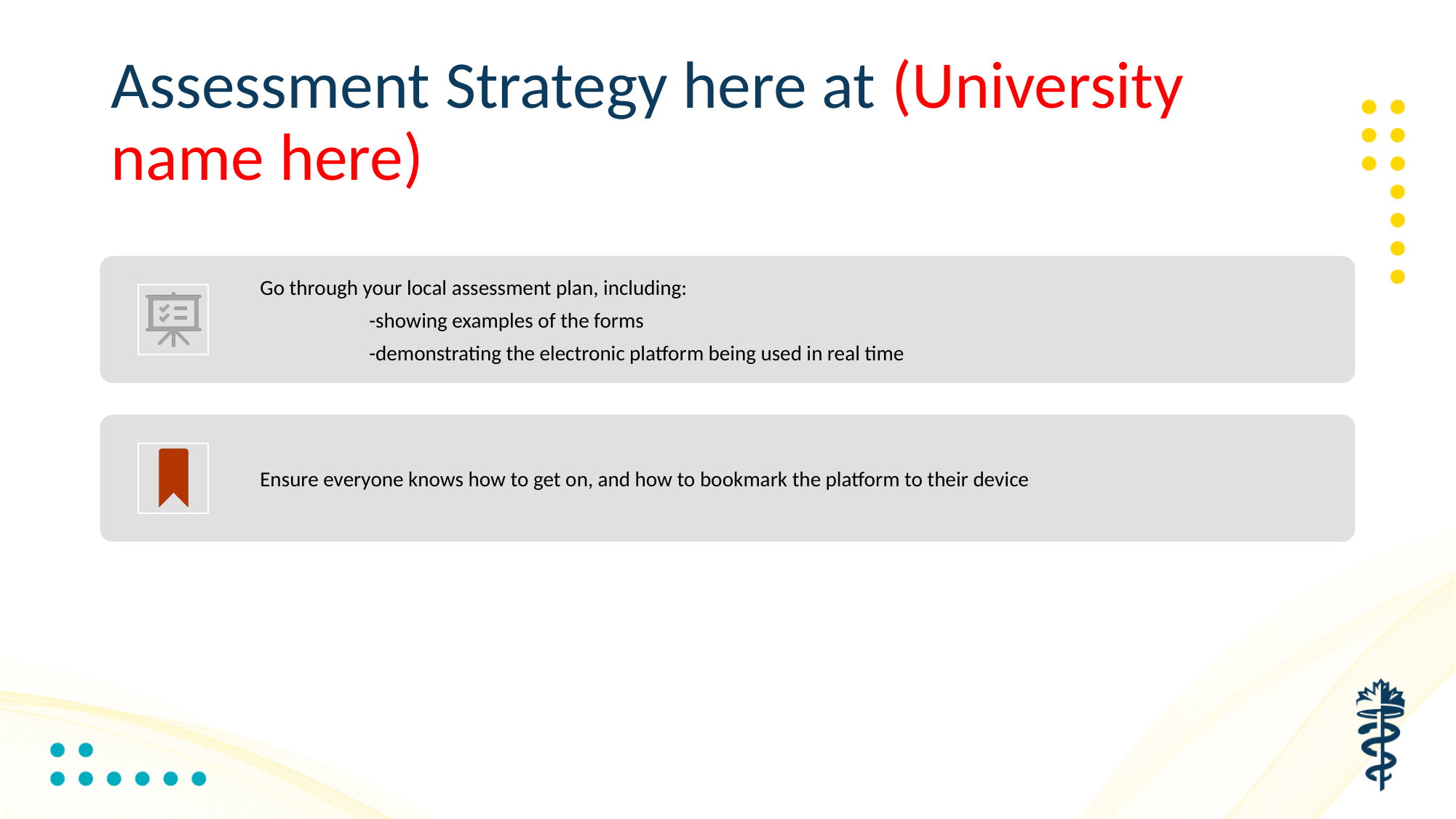

# Assessment Strategy here at (University name here)
Go through your local assessment plan, including:
	-showing examples of the forms
	-demonstrating the electronic platform being used in real time
Ensure everyone knows how to get on, and how to bookmark the platform to their device